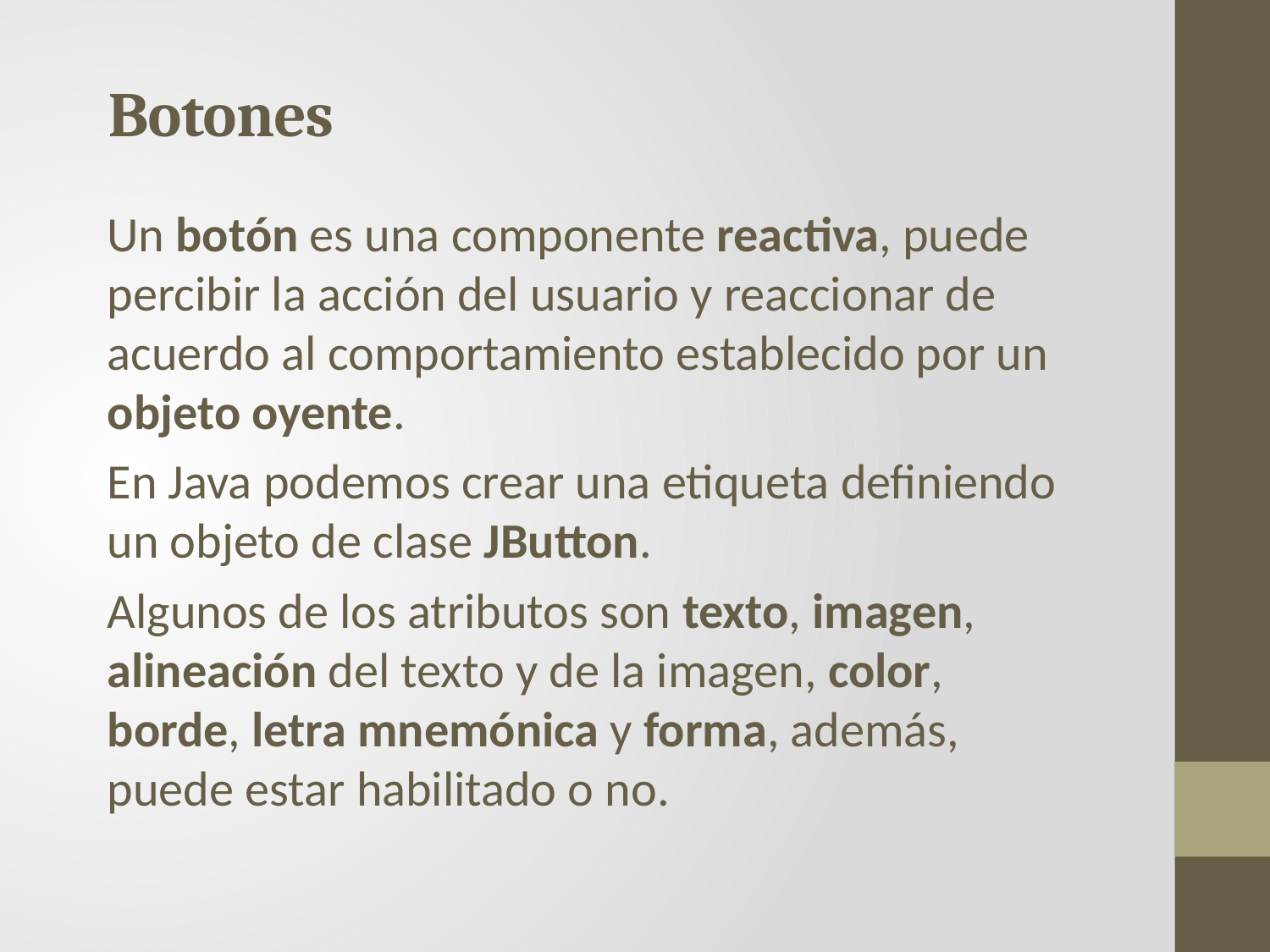

# Botones
Un botón es una componente reactiva, puede percibir la acción del usuario y reaccionar de acuerdo al comportamiento establecido por un objeto oyente.
En Java podemos crear una etiqueta definiendo un objeto de clase JButton.
Algunos de los atributos son texto, imagen, alineación del texto y de la imagen, color, borde, letra mnemónica y forma, además, puede estar habilitado o no.